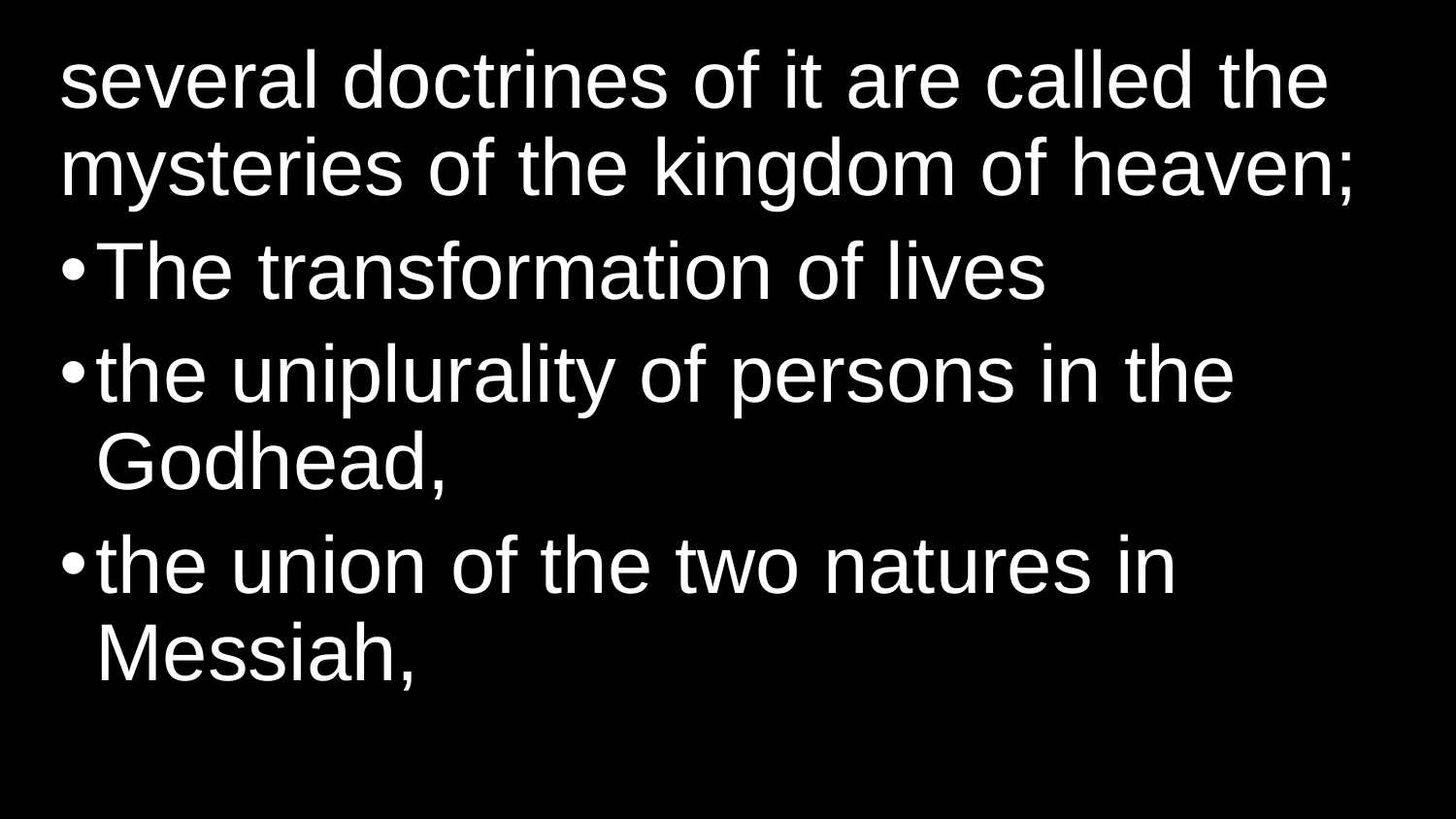

several doctrines of it are called the mysteries of the kingdom of heaven;
The transformation of lives
the uniplurality of persons in the Godhead,
the union of the two natures in Messiah,